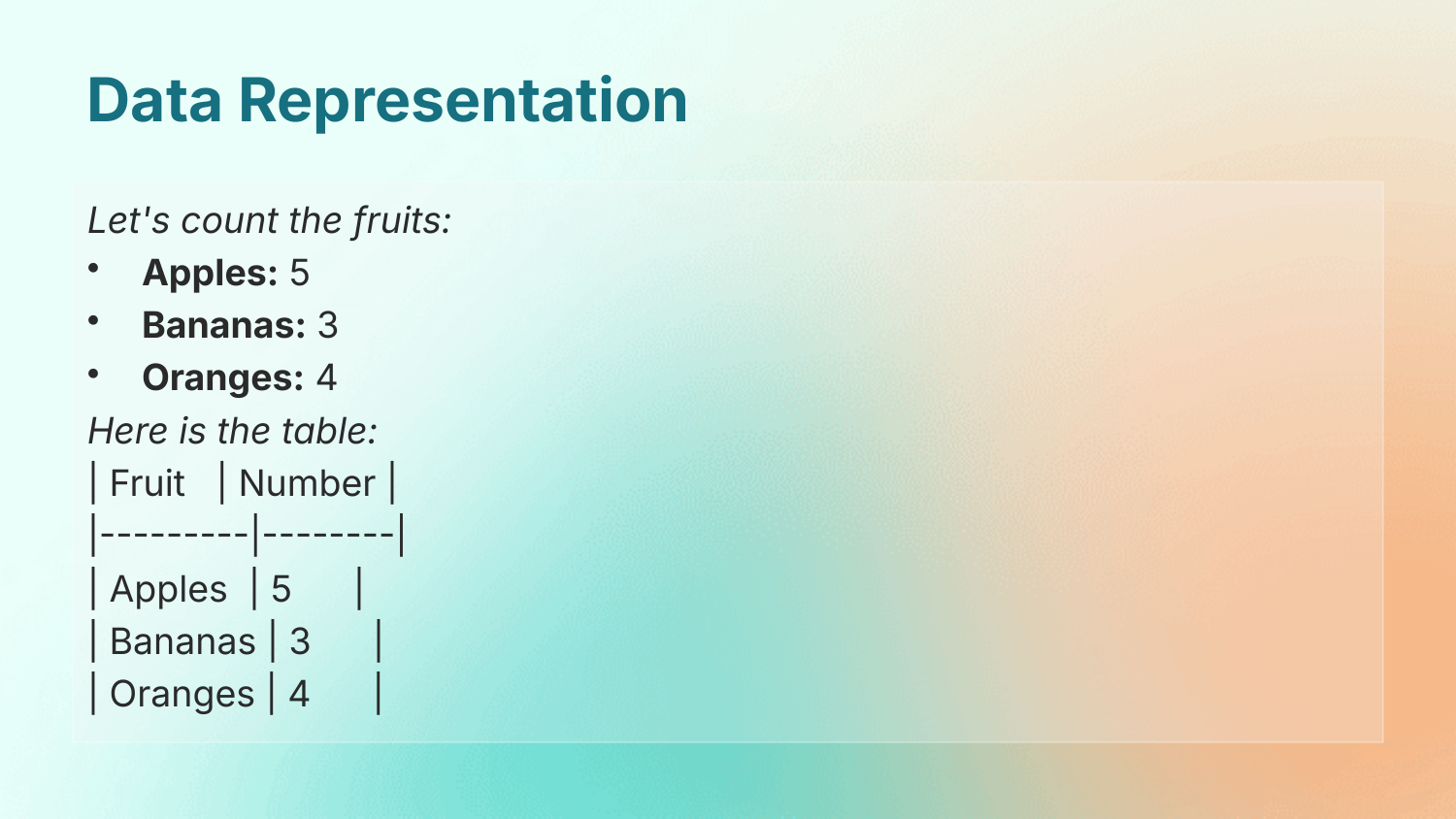

Data Representation
Let's count the fruits:
Apples: 5
Bananas: 3
Oranges: 4
Here is the table:
| Fruit   | Number |
|---------|--------|
| Apples  | 5      |
| Bananas | 3      |
| Oranges | 4      |